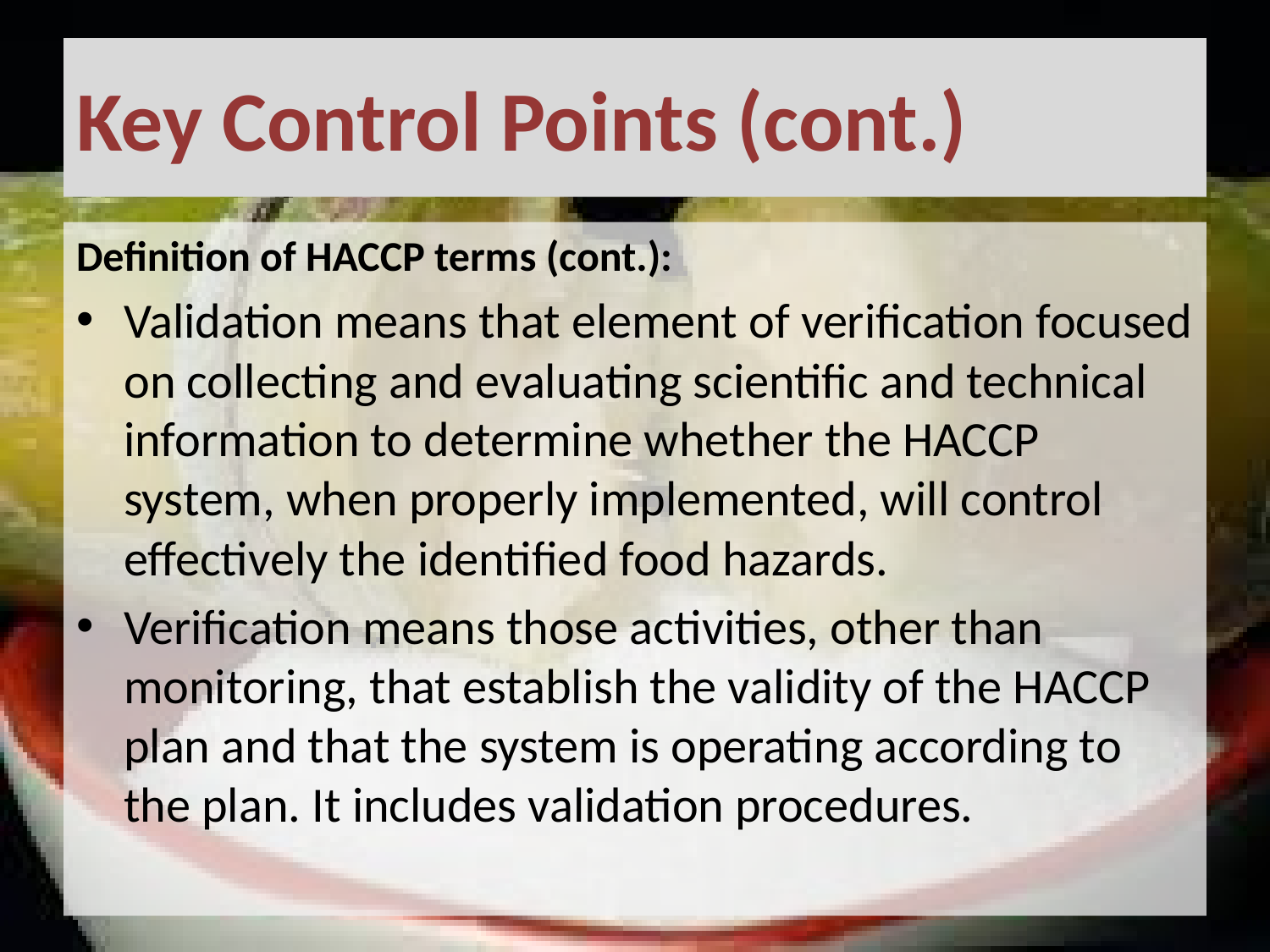

# Key Control Points (cont.)
Definition of HACCP terms (cont.):
Validation means that element of verification focused on collecting and evaluating scientific and technical information to determine whether the HACCP system, when properly implemented, will control effectively the identified food hazards.
Verification means those activities, other than monitoring, that establish the validity of the HACCP plan and that the system is operating according to the plan. It includes validation procedures.